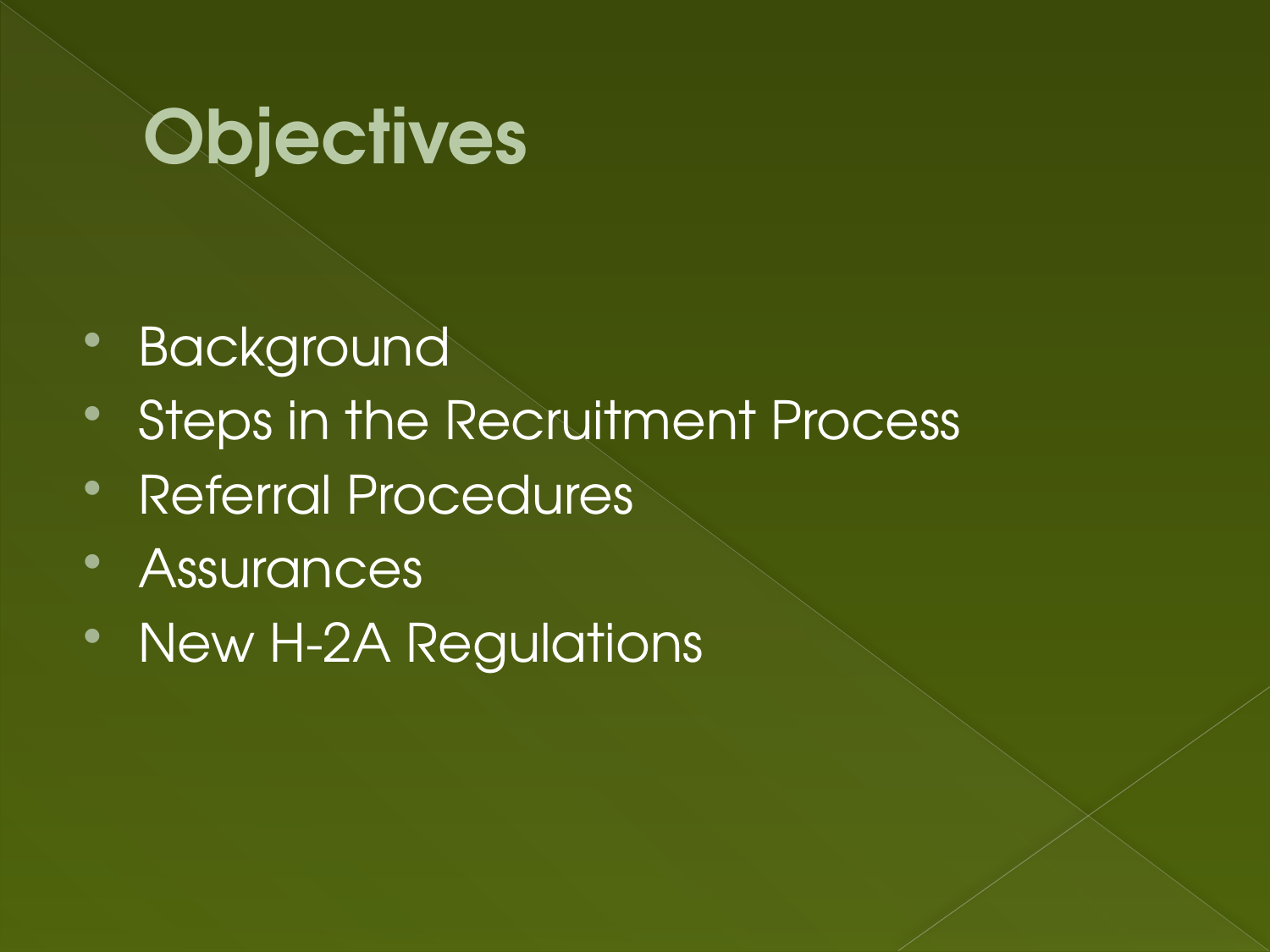

# Objectives
Background
Steps in the Recruitment Process
Referral Procedures
Assurances
New H-2A Regulations